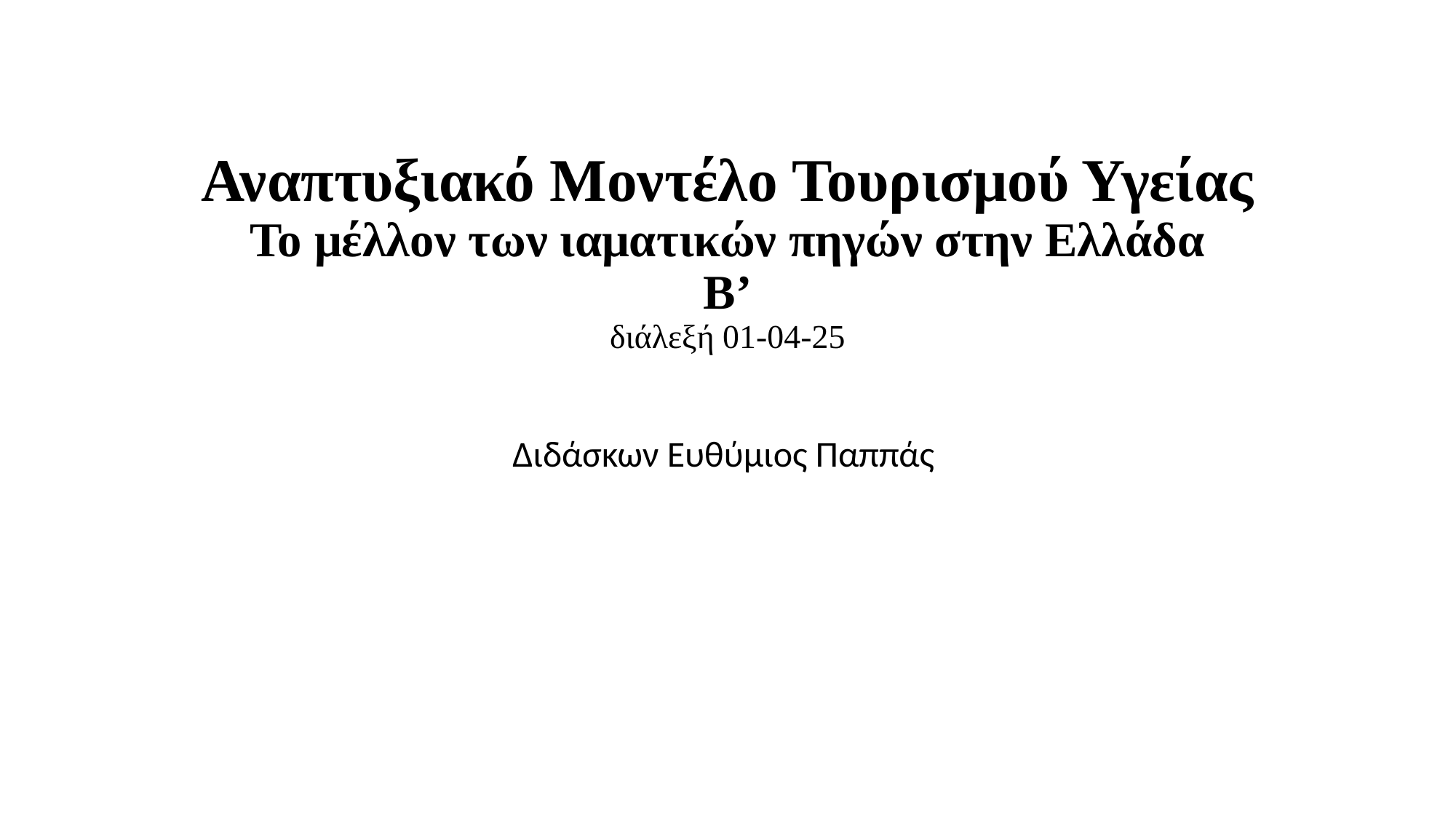

# Αναπτυξιακό Μοντέλο Τουρισμού Υγείας Το μέλλον των ιαματικών πηγών στην Ελλάδα Β’ διάλεξή 01-04-25
Διδάσκων Ευθύμιος Παππάς